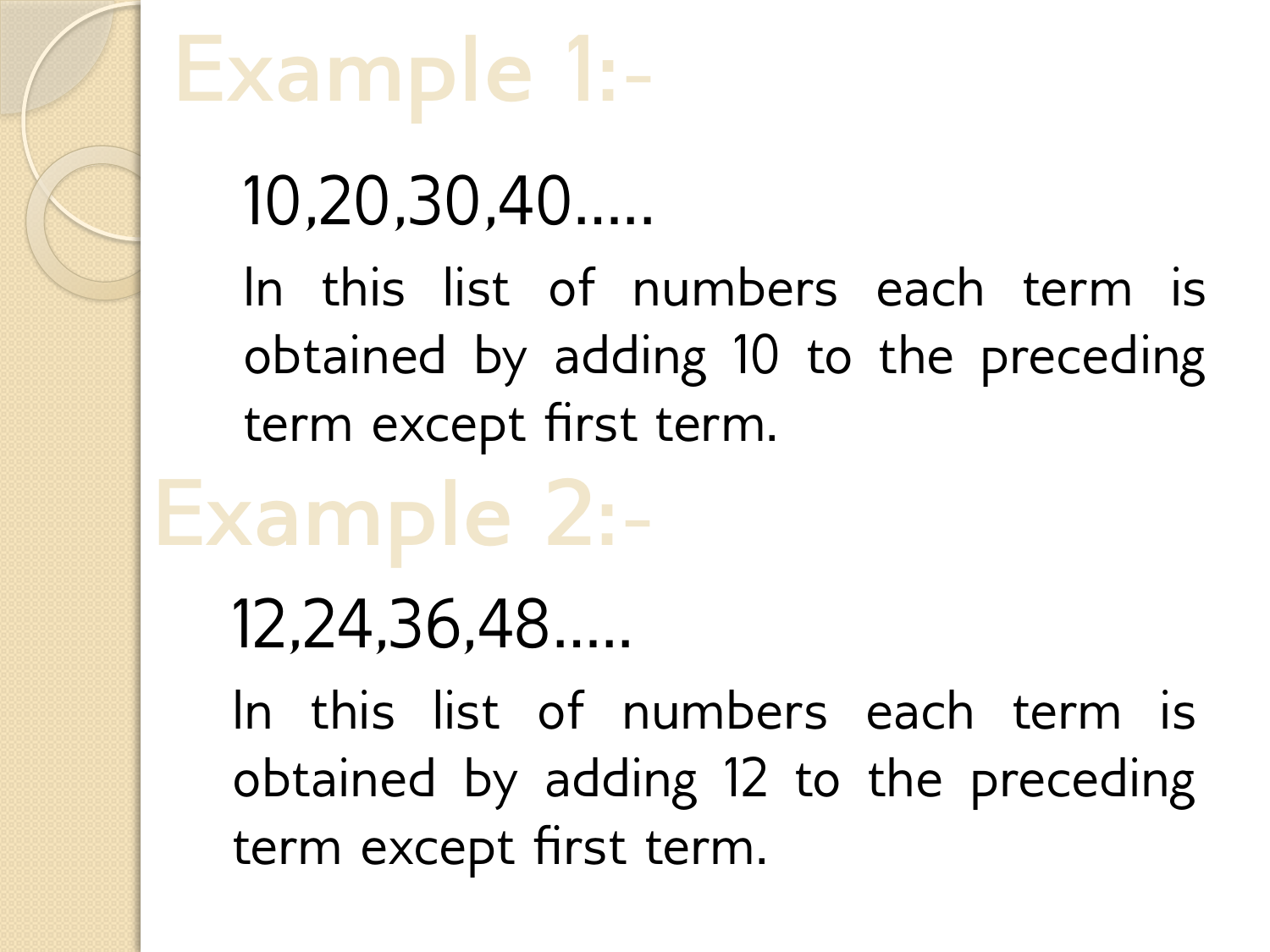

Example 1:-
	10,20,30,40…..
	In this list of numbers each term is obtained by adding 10 to the preceding term except first term.
Example 2:-
	12,24,36,48…..
	In this list of numbers each term is obtained by adding 12 to the preceding term except first term.